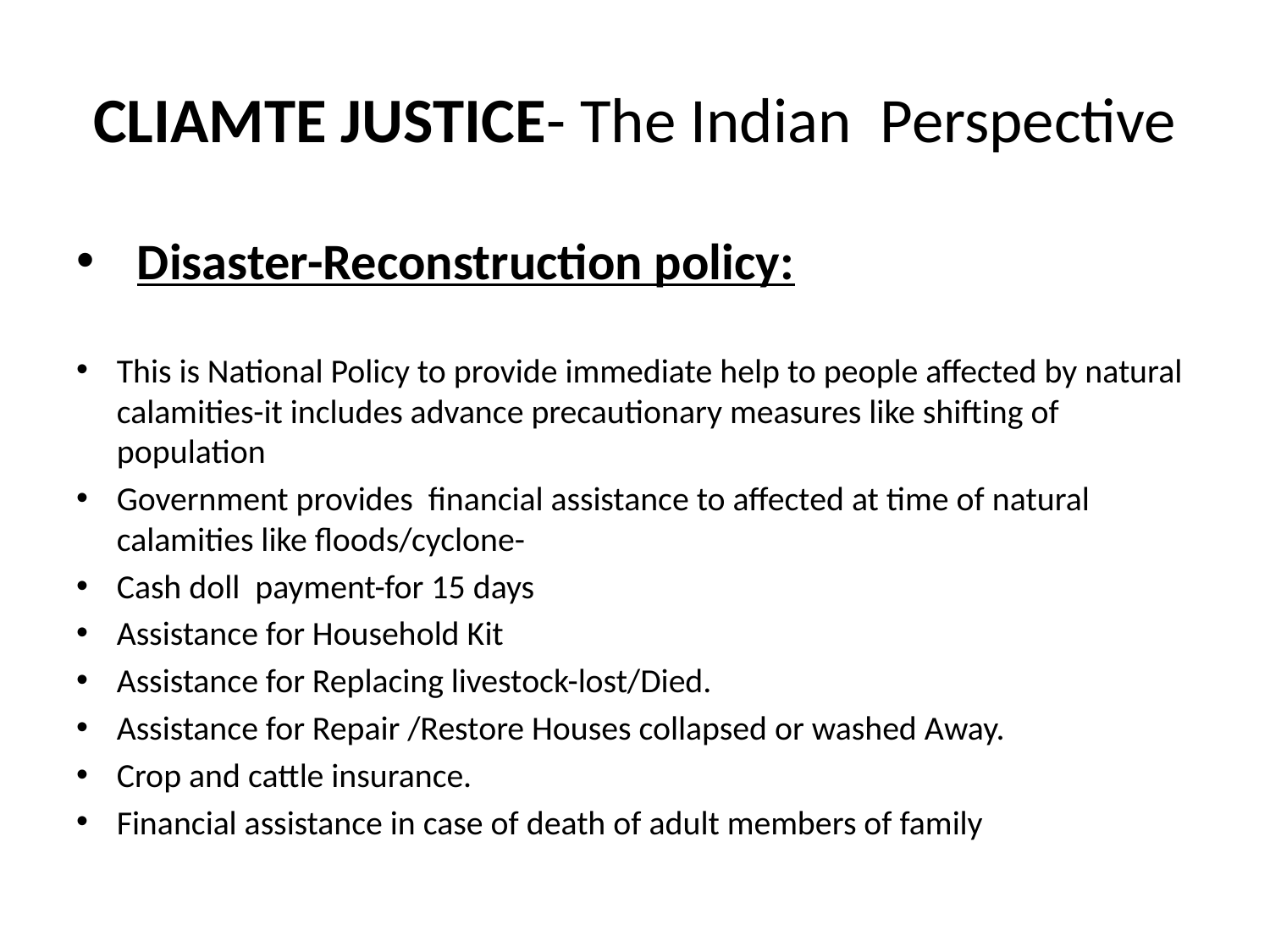

# CLIAMTE JUSTICE- The Indian  Perspective
Disaster-Reconstruction policy:

This is National Policy to provide immediate help to people affected by natural calamities-it includes advance precautionary measures like shifting of population
Government provides  financial assistance to affected at time of natural calamities like floods/cyclone-
Cash doll  payment-for 15 days
Assistance for Household Kit
Assistance for Replacing livestock-lost/Died.
Assistance for Repair /Restore Houses collapsed or washed Away.
Crop and cattle insurance.
Financial assistance in case of death of adult members of family